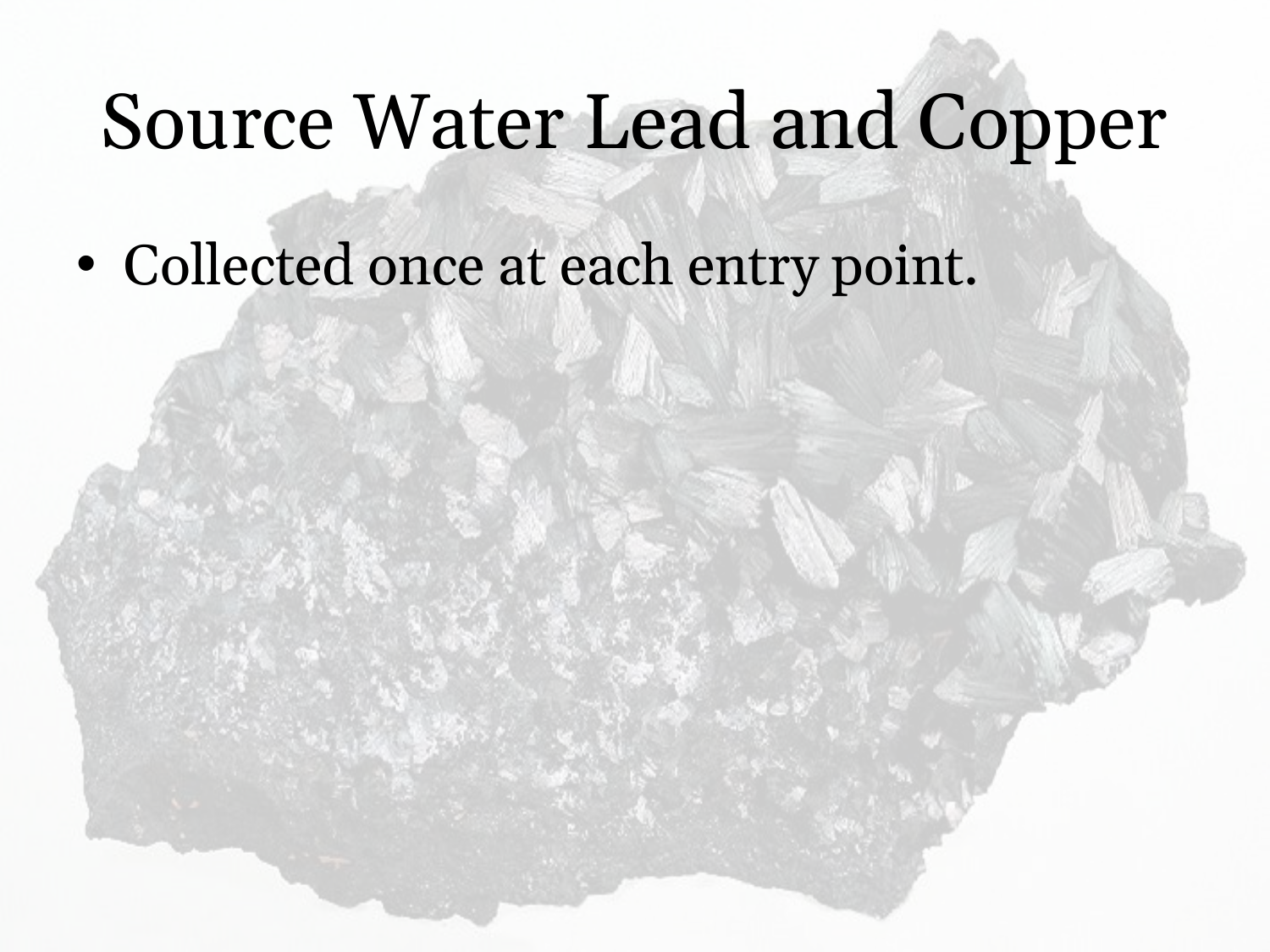

# Source Water Lead and Copper
Collected once at each entry point.